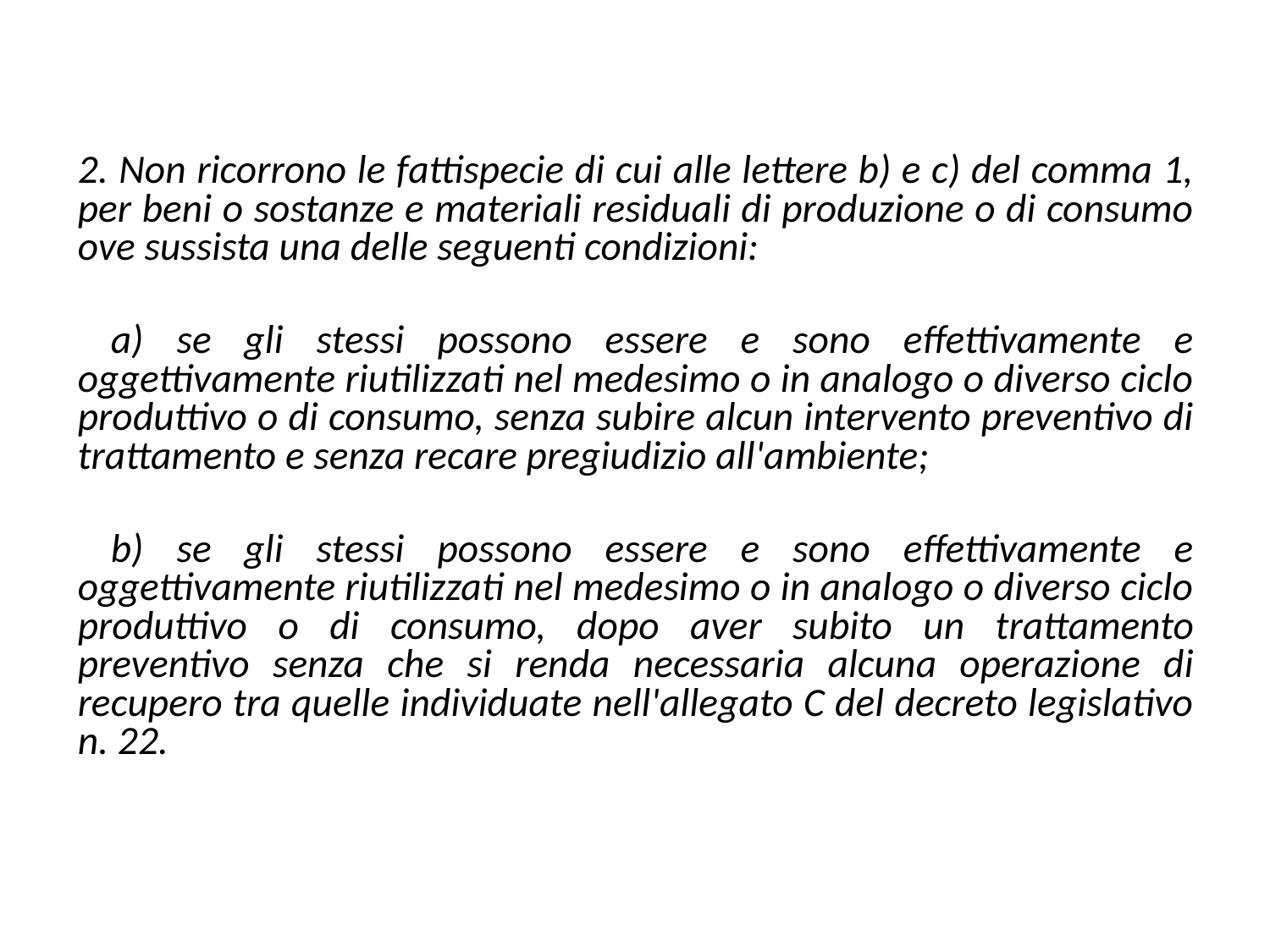

#
2. Non ricorrono le fattispecie di cui alle lettere b) e c) del comma 1, per beni o sostanze e materiali residuali di produzione o di consumo ove sussista una delle seguenti condizioni:

 a) se gli stessi possono essere e sono effettivamente e oggettivamente riutilizzati nel medesimo o in analogo o diverso ciclo produttivo o di consumo, senza subire alcun intervento preventivo di trattamento e senza recare pregiudizio all'ambiente;

 b) se gli stessi possono essere e sono effettivamente e oggettivamente riutilizzati nel medesimo o in analogo o diverso ciclo produttivo o di consumo, dopo aver subito un trattamento preventivo senza che si renda necessaria alcuna operazione di recupero tra quelle individuate nell'allegato C del decreto legislativo n. 22.